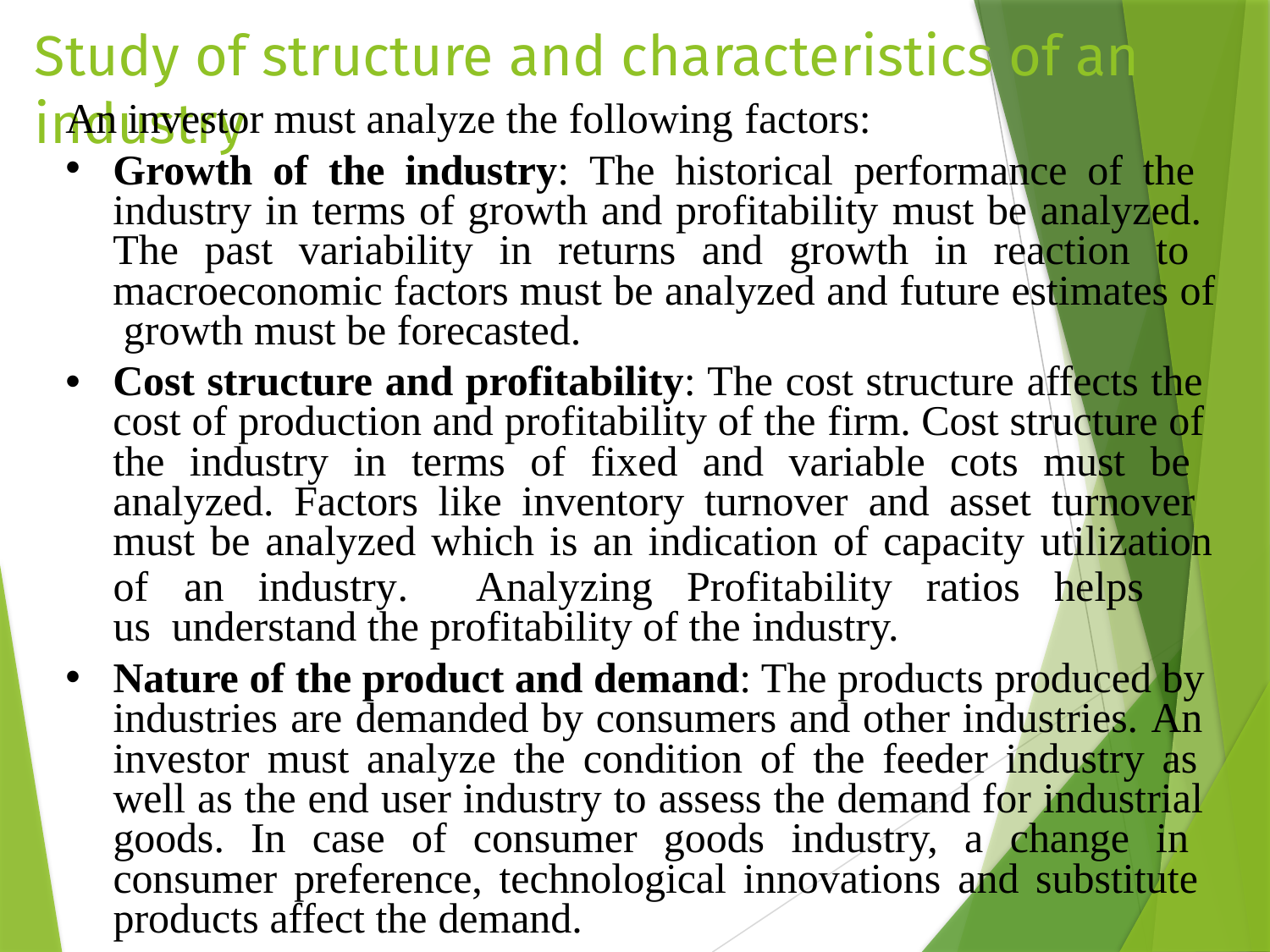

# Study of structure and characteristics of an industry
An investor must analyze the following factors:
Growth of the industry: The historical performance of the  industry in terms of growth and profitability must be analyzed.  The past variability in returns and growth in reaction to  macroeconomic factors must be analyzed and future estimates of  growth must be forecasted.
Cost structure and profitability: The cost structure affects the  cost of production and profitability of the firm. Cost structure of  the industry in terms of fixed and variable cots must be  analyzed. Factors like inventory turnover and asset turnover  must be analyzed which is an indication of capacity utilization
•
of	an	industry.	Analyzing	Profitability	ratios	helps	us  understand the profitability of the industry.
•
Nature of the product and demand: The products produced by  industries are demanded by consumers and other industries. An  investor must analyze the condition of the feeder industry as  well as the end user industry to assess the demand for industrial  goods. In case of consumer goods industry, a change in  consumer preference, technological innovations and substitute  products affect the demand.